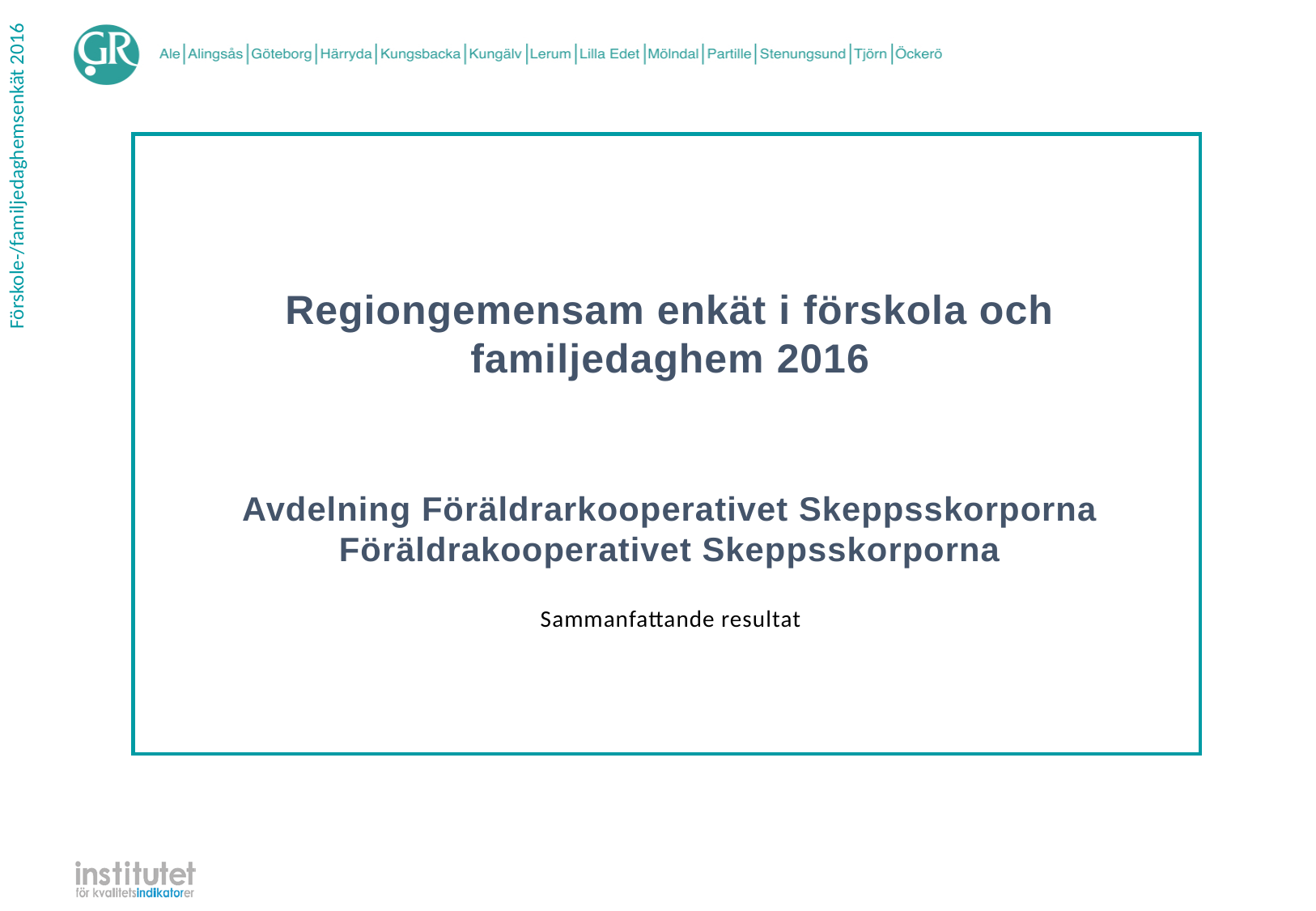

Regiongemensam enkät i förskola och familjedaghem 2016
Avdelning Föräldrarkooperativet Skeppsskorporna
Föräldrakooperativet Skeppsskorporna
| Sammanfattande resultat |
| --- |